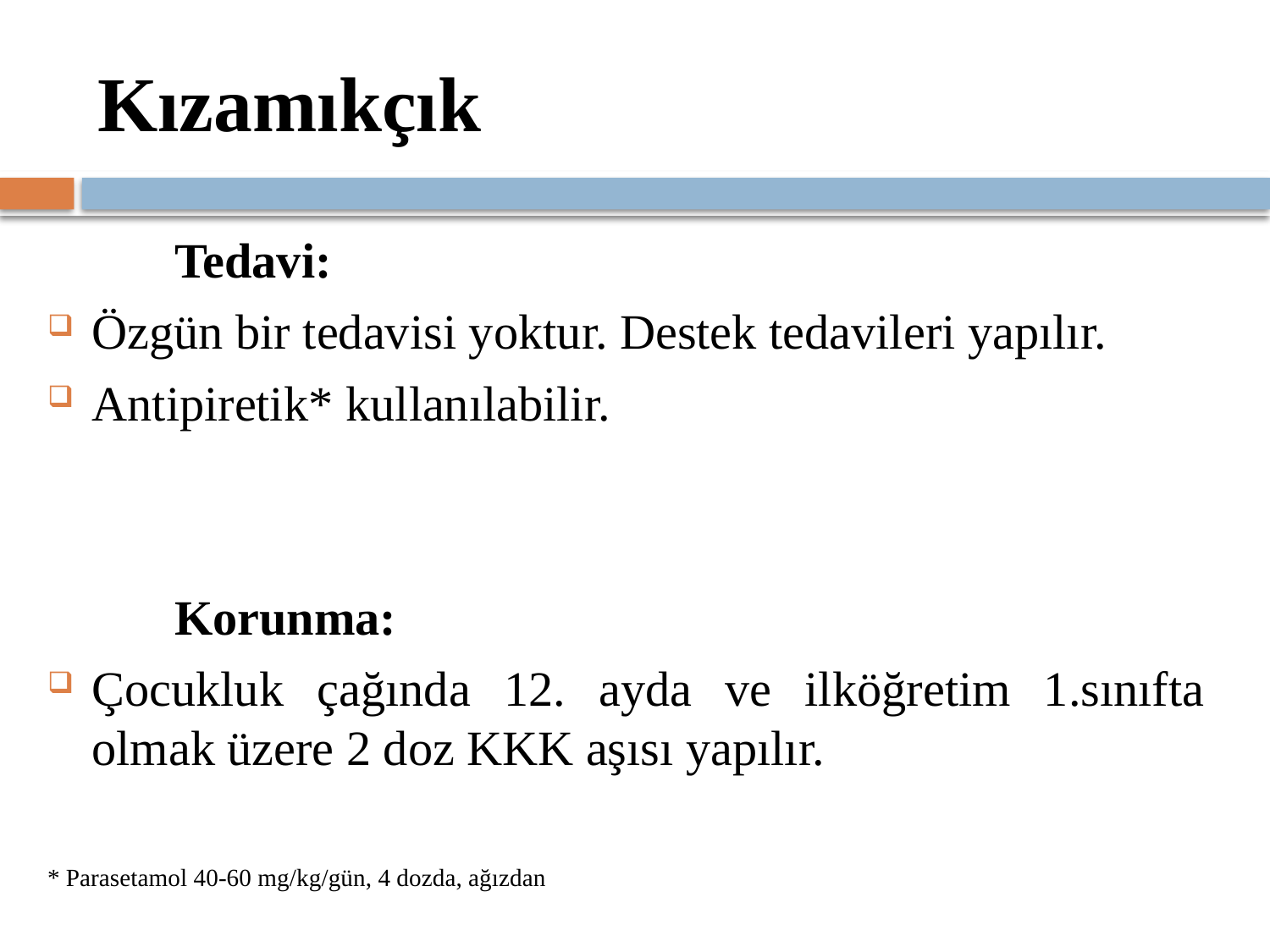

# Kızamıkçık
	Tedavi:
Özgün bir tedavisi yoktur. Destek tedavileri yapılır.
Antipiretik* kullanılabilir.

	Korunma:
Çocukluk çağında 12. ayda ve ilköğretim 1.sınıfta olmak üzere 2 doz KKK aşısı yapılır.

* Parasetamol 40-60 mg/kg/gün, 4 dozda, ağızdan